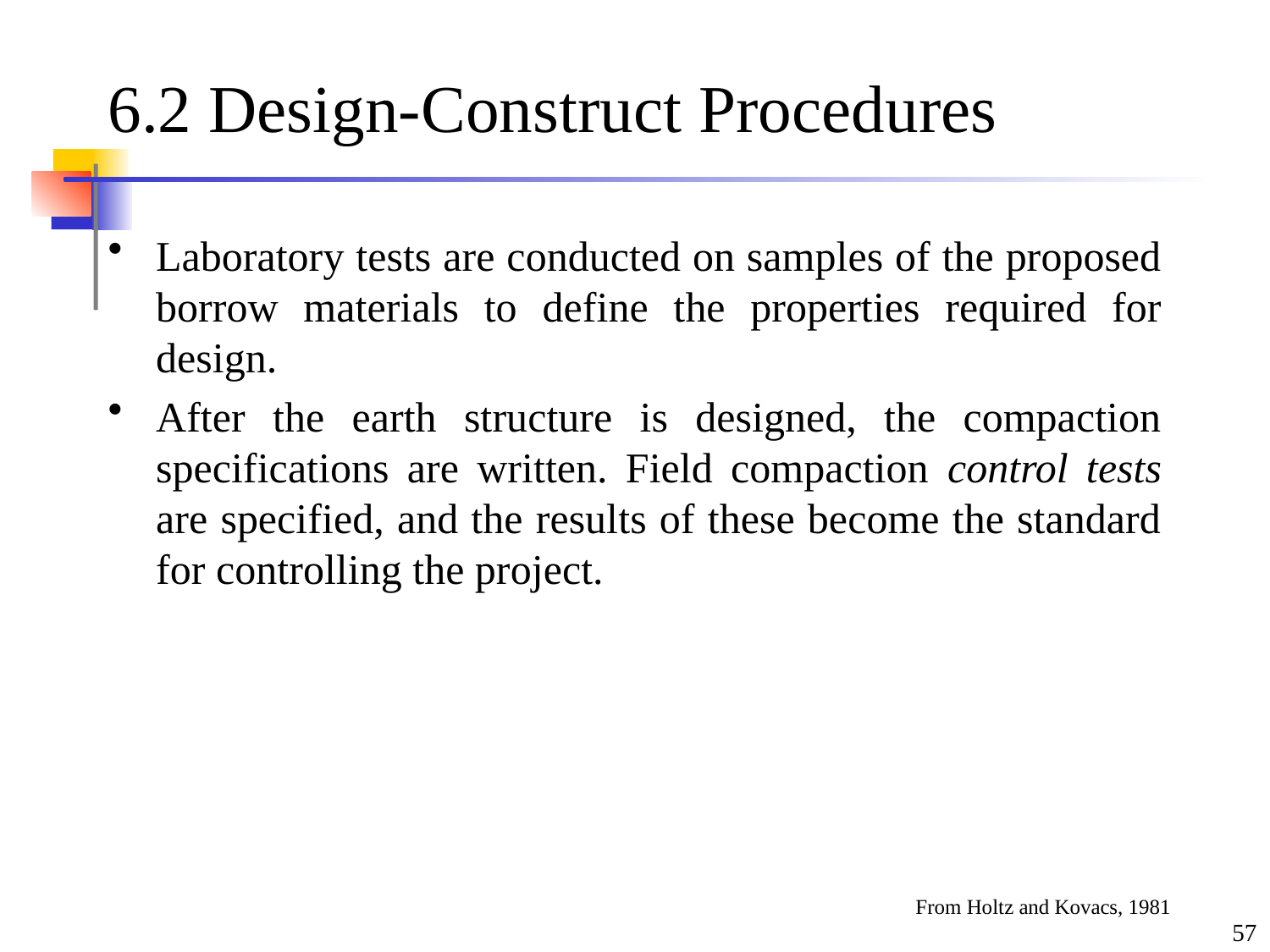

# 6.2 Design-Construct Procedures
Laboratory tests are conducted on samples of the proposed borrow materials to define the properties required for design.
After the earth structure is designed, the compaction specifications are written. Field compaction control tests are specified, and the results of these become the standard for controlling the project.
From Holtz and Kovacs, 1981
57